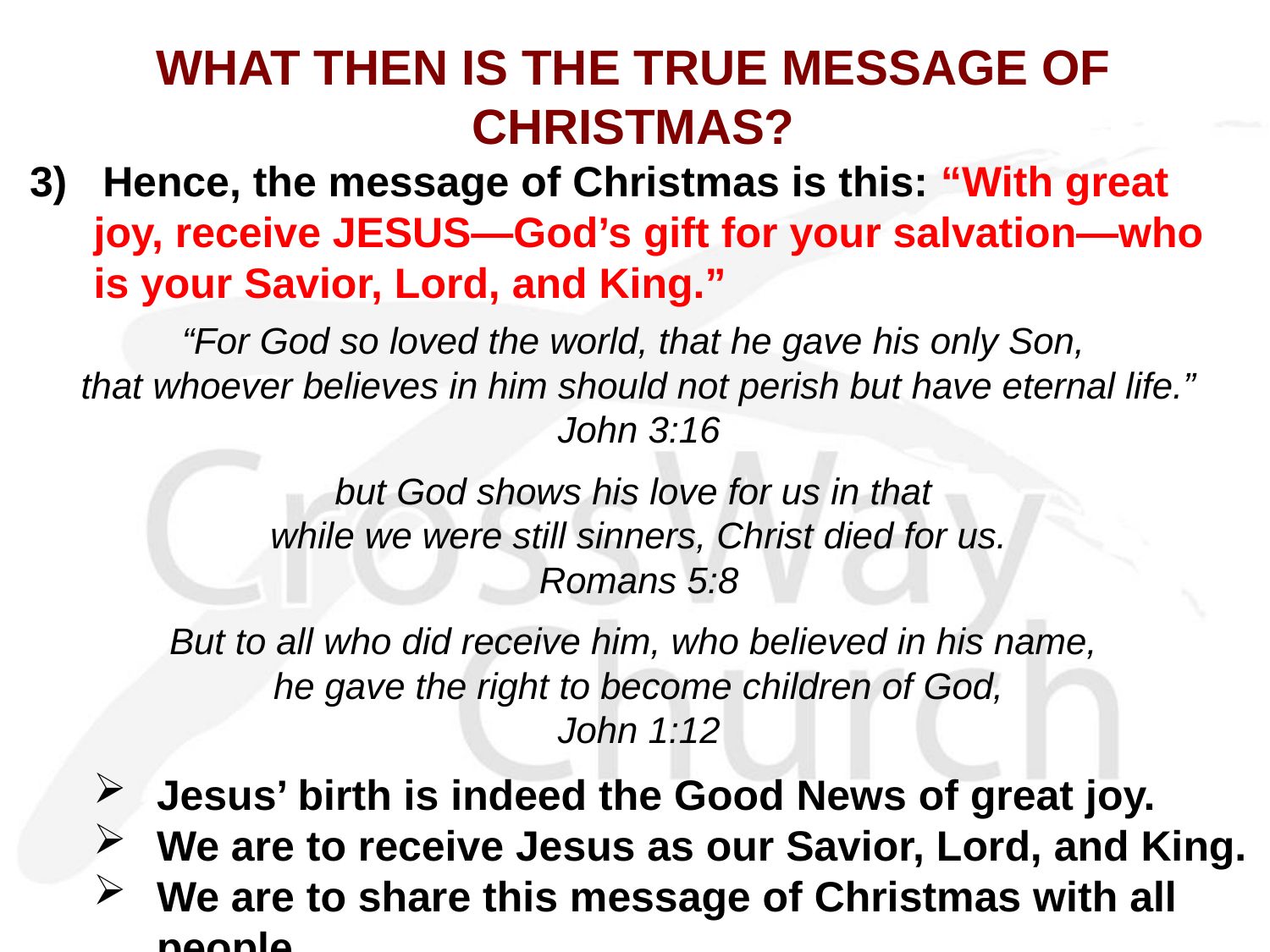

# WHAT THEN IS THE TRUE MESSAGE OF CHRISTMAS?
3)   Hence, the message of Christmas is this: “With great joy, receive JESUS—God’s gift for your salvation—who is your Savior, Lord, and King.”

“For God so loved the world, that he gave his only Son,
that whoever believes in him should not perish but have eternal life.”
John 3:16

but God shows his love for us in that 
while we were still sinners, Christ died for us.
Romans 5:8

But to all who did receive him, who believed in his name, 
he gave the right to become children of God,
John 1:12

Jesus’ birth is indeed the Good News of great joy.
We are to receive Jesus as our Savior, Lord, and King.
We are to share this message of Christmas with all people.